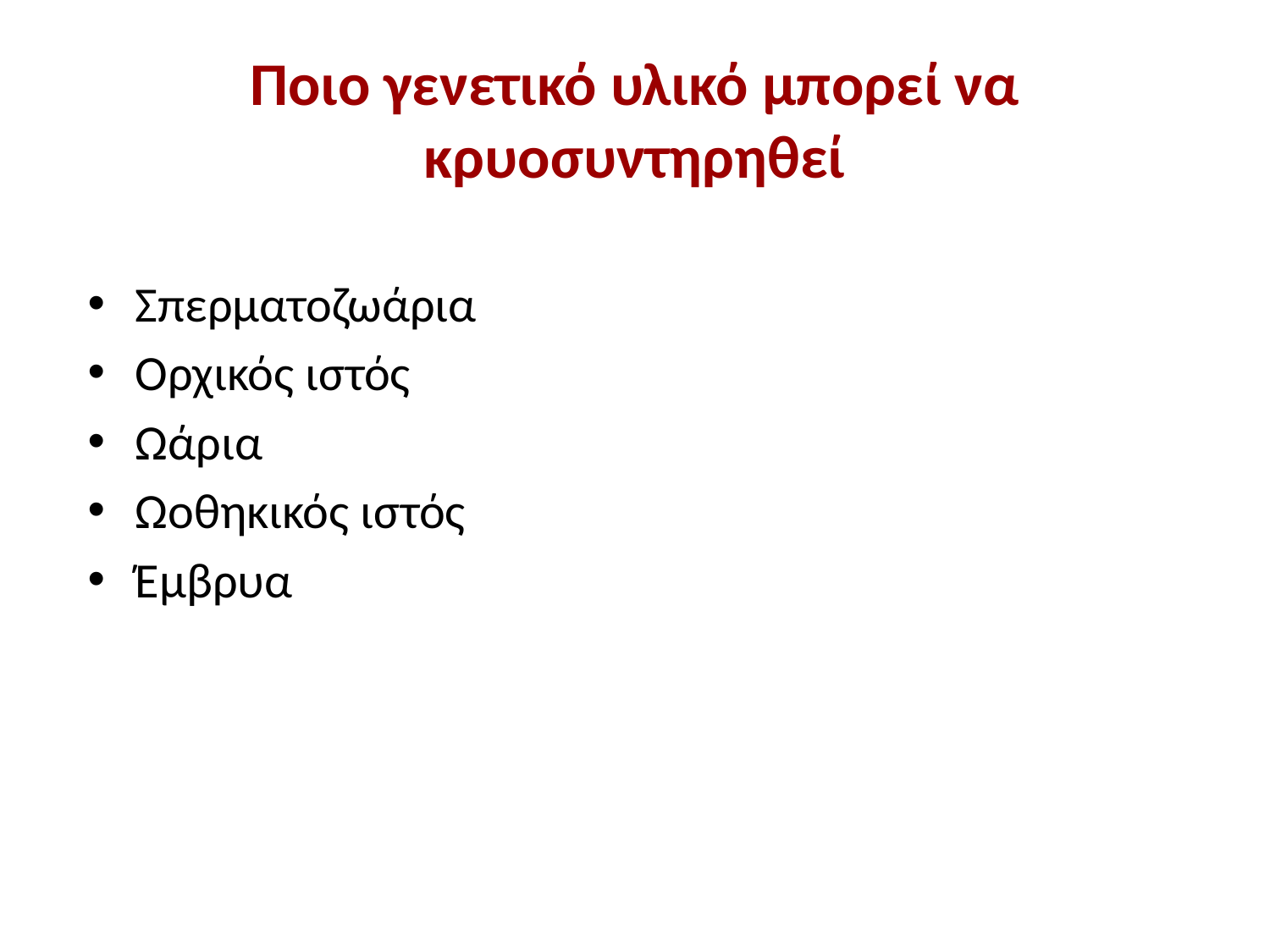

# Ποιο γενετικό υλικό μπορεί να κρυοσυντηρηθεί
Σπερματοζωάρια
Ορχικός ιστός
Ωάρια
Ωοθηκικός ιστός
Έμβρυα